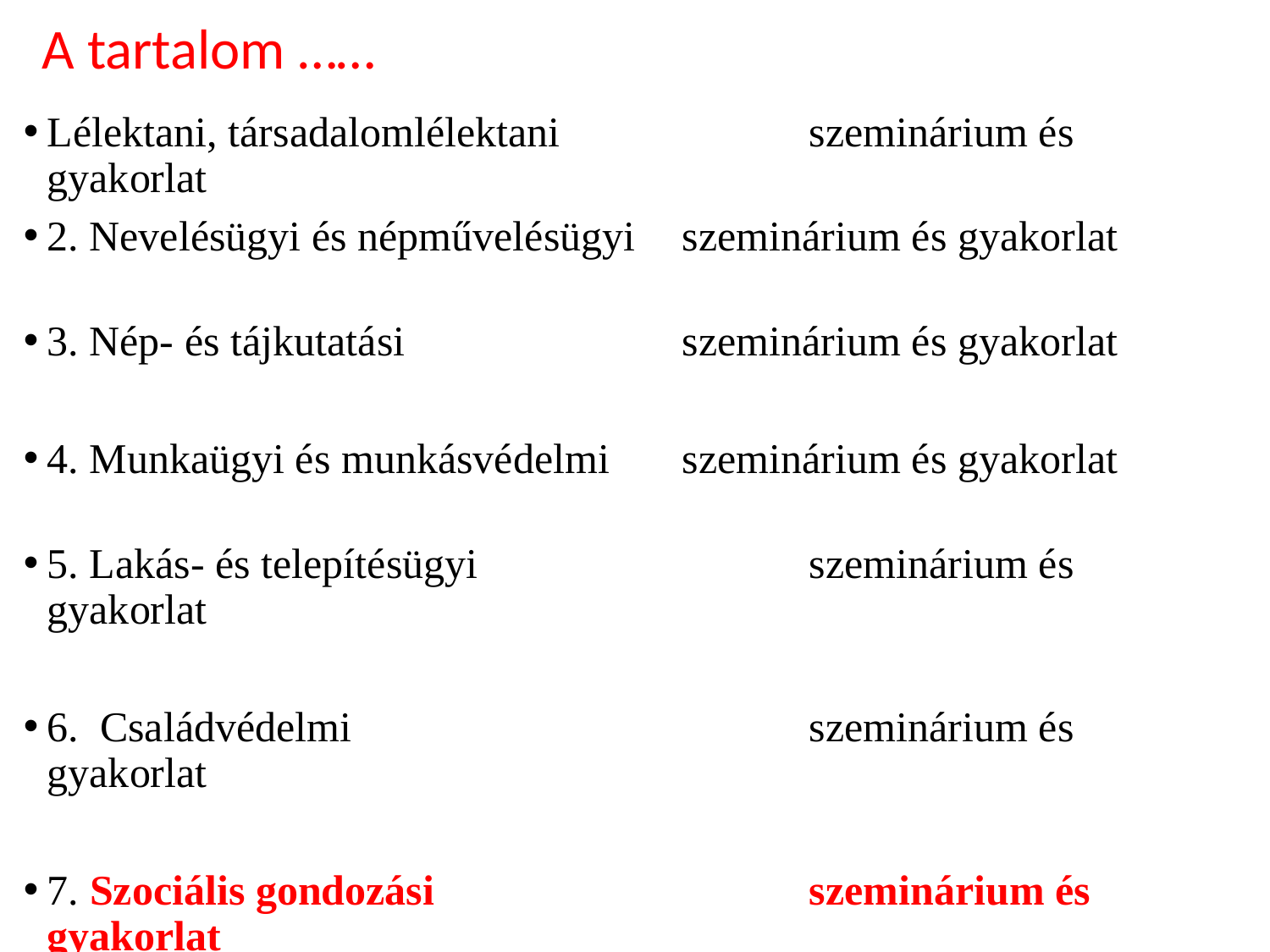

# A tartalom ……
Lélektani, társadalomlélektani 		szeminárium és gyakorlat
2. Nevelésügyi és népművelésügyi 	szeminárium és gyakorlat
3. Nép- és tájkutatási 			szeminárium és gyakorlat

4. Munkaügyi és munkásvédelmi 	szeminárium és gyakorlat
5. Lakás- és telepítésügyi 			szeminárium és gyakorlat

6.  Családvédelmi 				szeminárium és gyakorlat

7. Szociális gondozási 			szeminárium és gyakorlat

8. Faluszeminárium

9. Szociális statisztikai szeminárium és gyakorlat

10. Közigazgatási eljárási szeminárium és gyakorlat